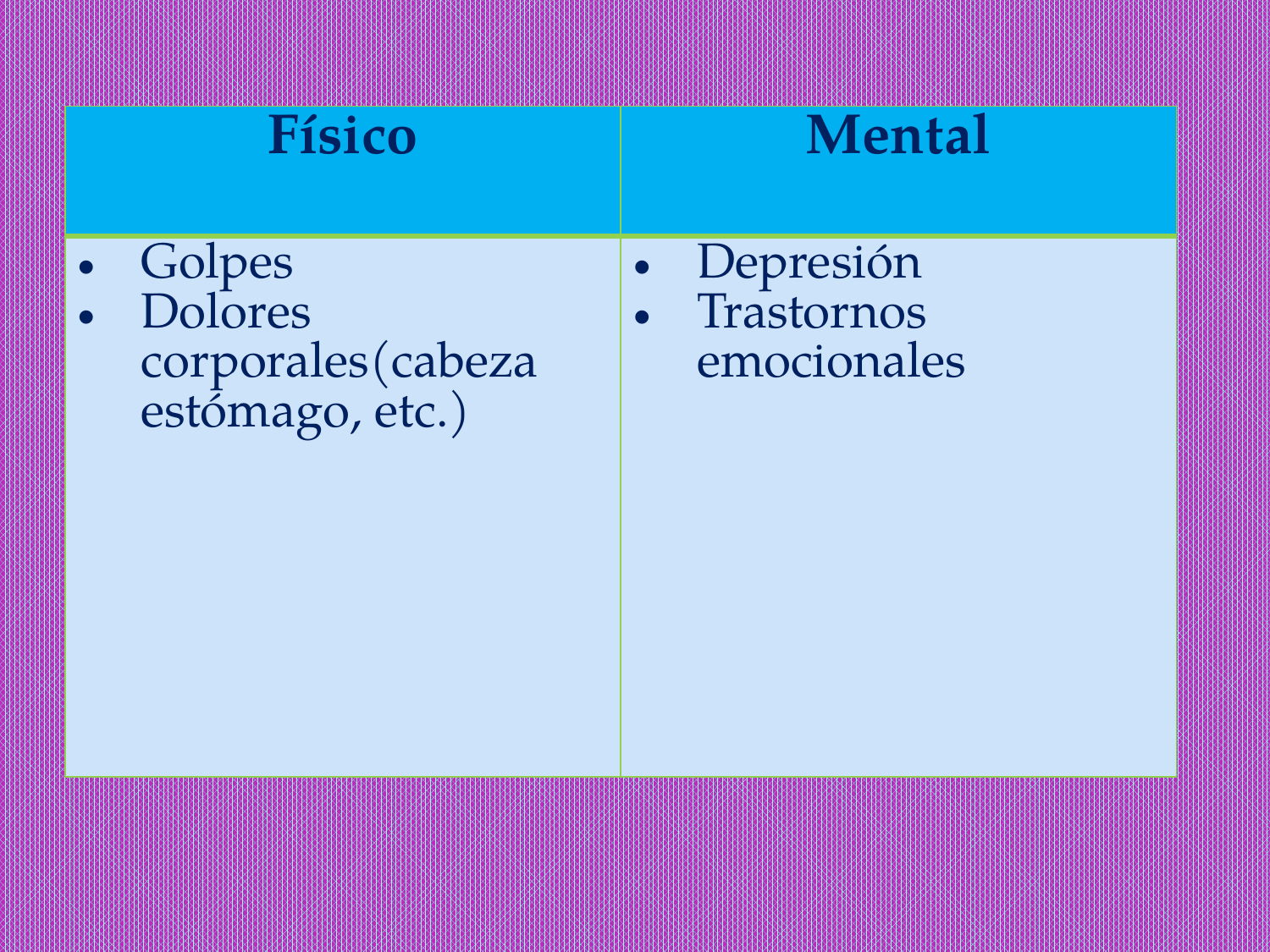

| Físico | Mental |
| --- | --- |
| Golpes Dolores corporales(cabeza estómago, etc.) | Depresión Trastornos emocionales |